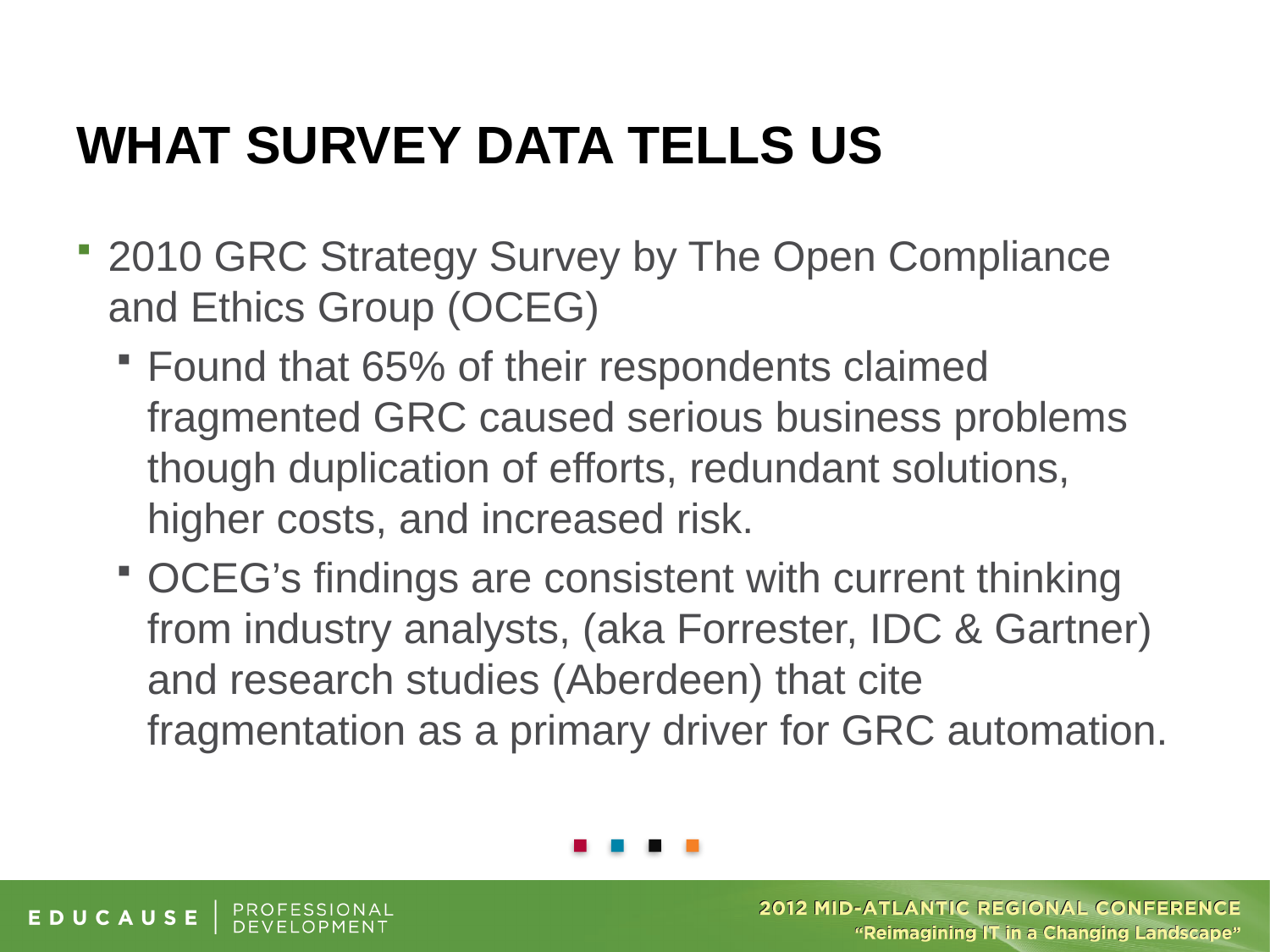

# What survey data tells us
2010 GRC Strategy Survey by The Open Compliance and Ethics Group (OCEG)
Found that 65% of their respondents claimed fragmented GRC caused serious business problems though duplication of efforts, redundant solutions, higher costs, and increased risk.
OCEG’s findings are consistent with current thinking from industry analysts, (aka Forrester, IDC & Gartner) and research studies (Aberdeen) that cite fragmentation as a primary driver for GRC automation.